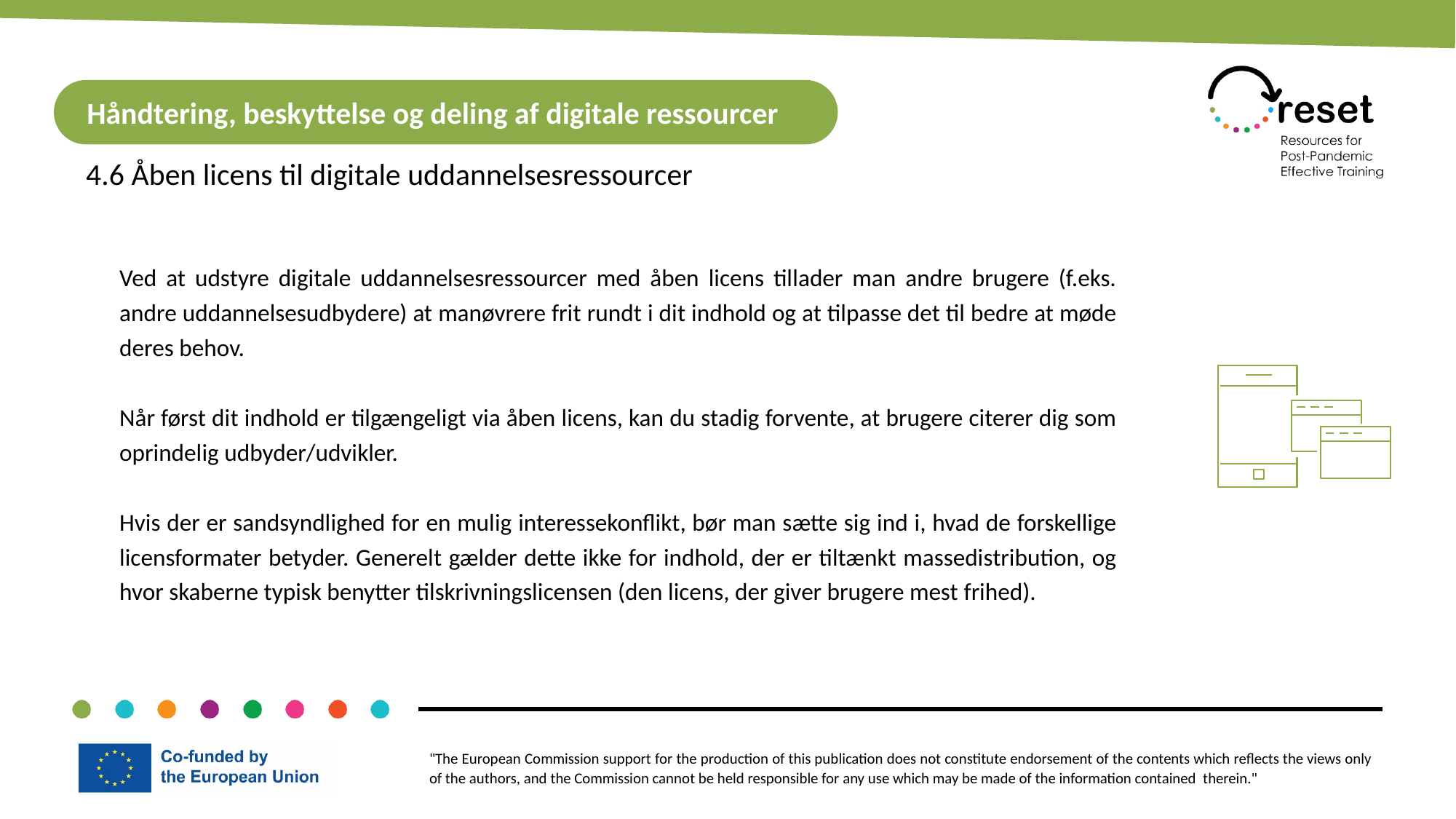

Håndtering, beskyttelse og deling af digitale ressourcer
4.6 Åben licens til digitale uddannelsesressourcer
Ved at udstyre digitale uddannelsesressourcer med åben licens tillader man andre brugere (f.eks. andre uddannelsesudbydere) at manøvrere frit rundt i dit indhold og at tilpasse det til bedre at møde deres behov.

Når først dit indhold er tilgængeligt via åben licens, kan du stadig forvente, at brugere citerer dig som oprindelig udbyder/udvikler.

Hvis der er sandsyndlighed for en mulig interessekonflikt, bør man sætte sig ind i, hvad de forskellige licensformater betyder. Generelt gælder dette ikke for indhold, der er tiltænkt massedistribution, og hvor skaberne typisk benytter tilskrivningslicensen (den licens, der giver brugere mest frihed).